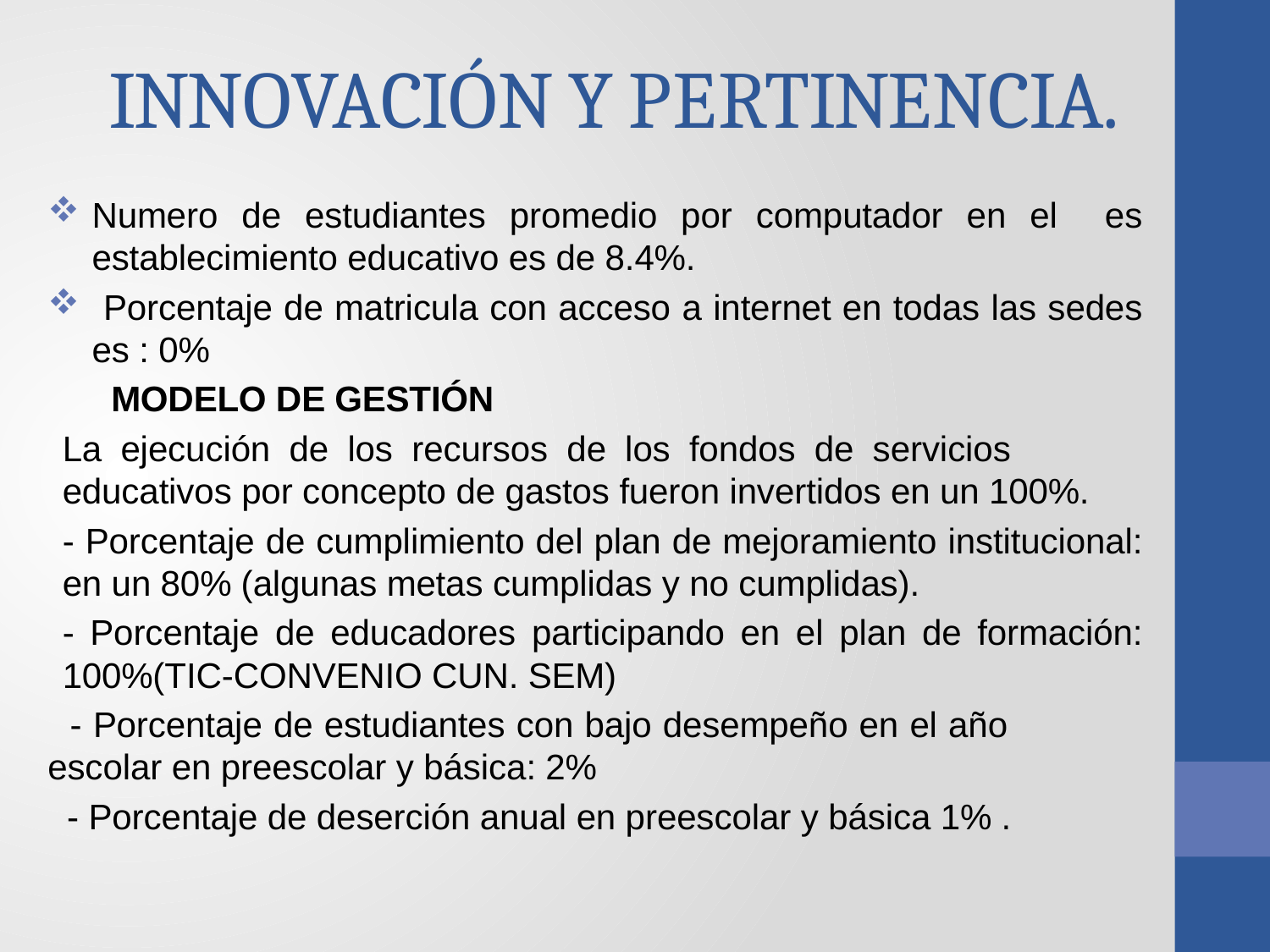

# INNOVACIÓN Y PERTINENCIA.
Numero de estudiantes promedio por computador en el  es establecimiento educativo es de 8.4%.
 Porcentaje de matricula con acceso a internet en todas las sedes es : 0%
     MODELO DE GESTIÓN
La ejecución de los recursos de los fondos de servicios        educativos por concepto de gastos fueron invertidos en un 100%.
- Porcentaje de cumplimiento del plan de mejoramiento institucional: en un 80% (algunas metas cumplidas y no cumplidas).
- Porcentaje de educadores participando en el plan de formación: 100%(TIC-CONVENIO CUN. SEM)
  - Porcentaje de estudiantes con bajo desempeño en el año             escolar en preescolar y básica: 2%
  - Porcentaje de deserción anual en preescolar y básica 1% .